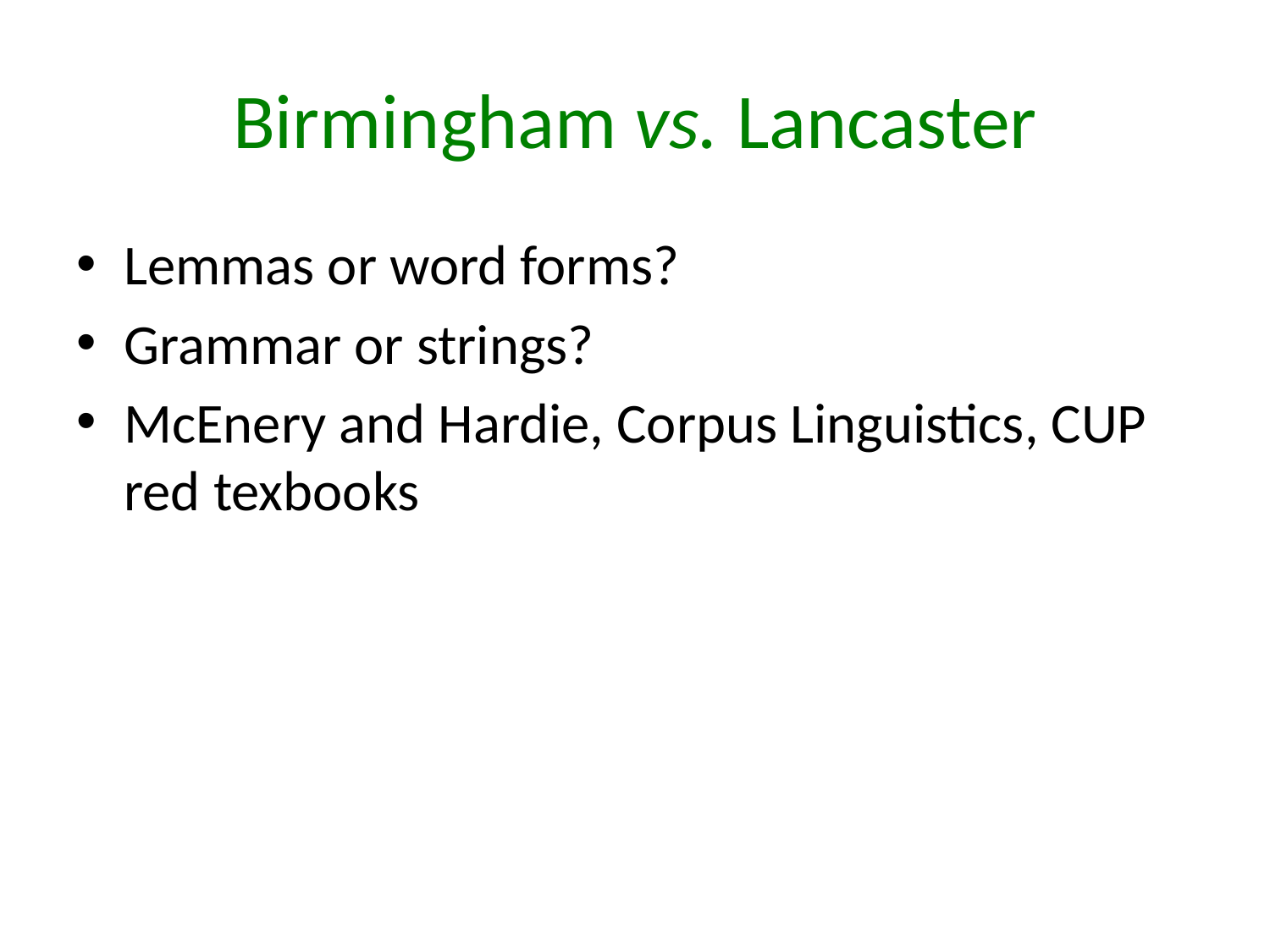

# Birmingham vs. Lancaster
Lemmas or word forms?
Grammar or strings?
McEnery and Hardie, Corpus Linguistics, CUP red texbooks